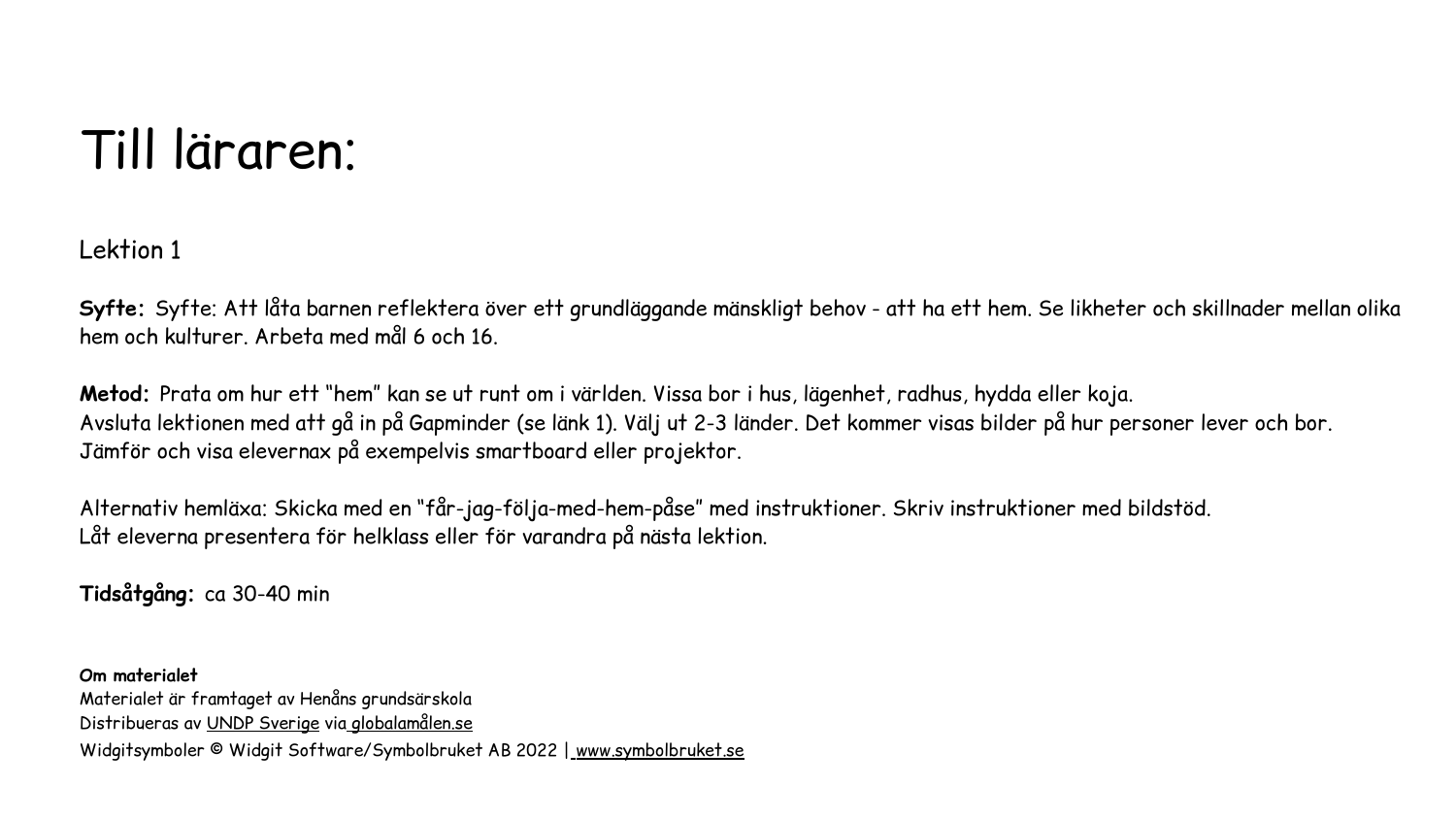

Till läraren:
Lektion 1

Syfte: Syfte: Att låta barnen reflektera över ett grundläggande mänskligt behov - att ha ett hem. Se likheter och skillnader mellan olika hem och kulturer. Arbeta med mål 6 och 16.

Metod: Prata om hur ett “hem” kan se ut runt om i världen. Vissa bor i hus, lägenhet, radhus, hydda eller koja.
Avsluta lektionen med att gå in på Gapminder (se länk 1). Välj ut 2-3 länder. Det kommer visas bilder på hur personer lever och bor. Jämför och visa elevernax på exempelvis smartboard eller projektor.

Alternativ hemläxa: Skicka med en “får-jag-följa-med-hem-påse” med instruktioner. Skriv instruktioner med bildstöd.
Låt eleverna presentera för helklass eller för varandra på nästa lektion.

Tidsåtgång: ca 30-40 min

Om materialet
Materialet är framtaget av Henåns grundsärskola
Distribueras av UNDP Sverige via globalamålen.se
Widgitsymboler © Widgit Software/Symbolbruket AB 2022 | www.symbolbruket.se